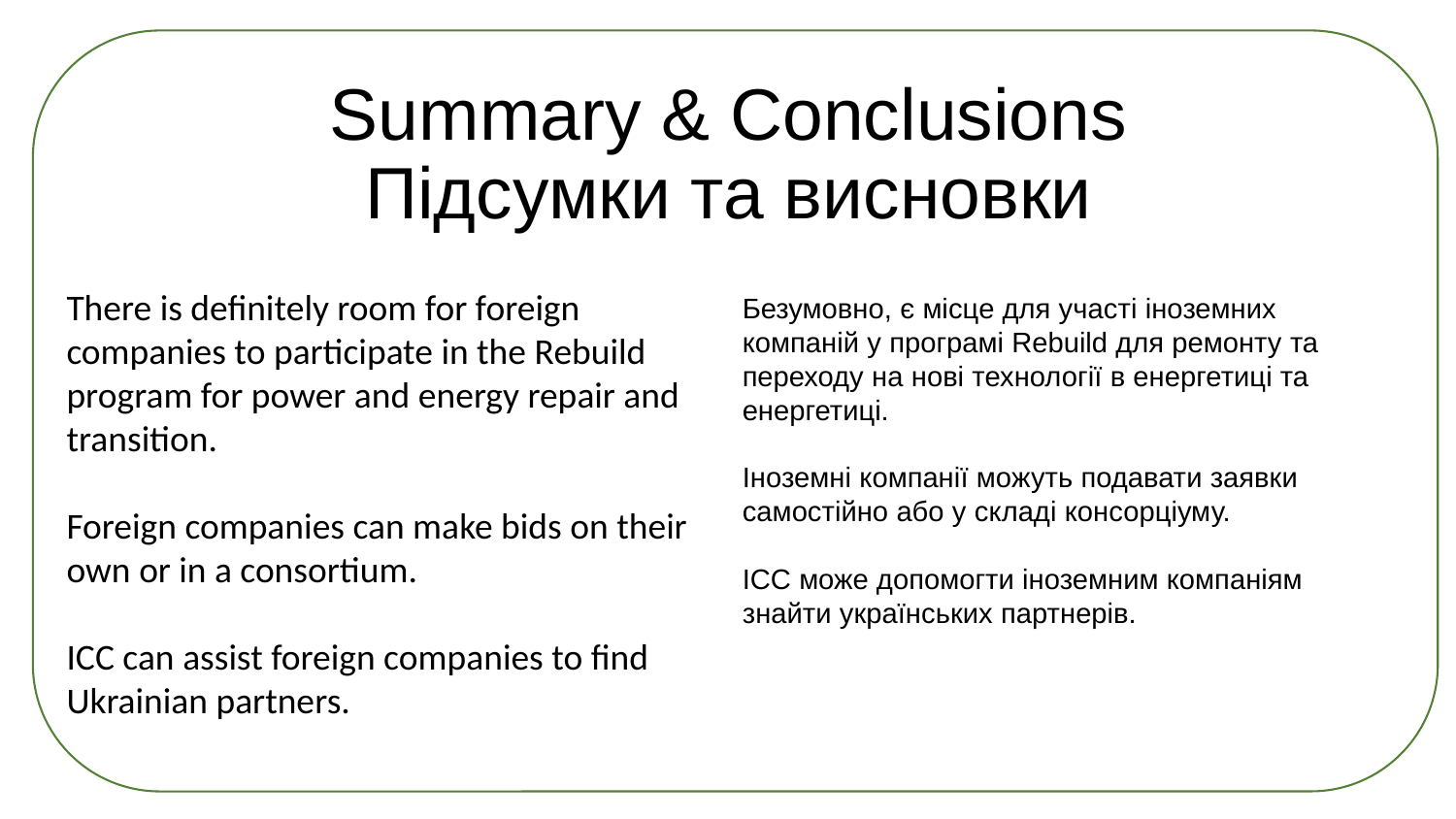

Summary & Conclusions
Підсумки та висновки
There is definitely room for foreign companies to participate in the Rebuild program for power and energy repair and transition.

Foreign companies can make bids on their own or in a consortium.

ICC can assist foreign companies to find Ukrainian partners.

Безумовно, є місце для участі іноземних компаній у програмі Rebuild для ремонту та переходу на нові технології в енергетиці та енергетиці.

Іноземні компанії можуть подавати заявки самостійно або у складі консорціуму.

ICC може допомогти іноземним компаніям знайти українських партнерів.